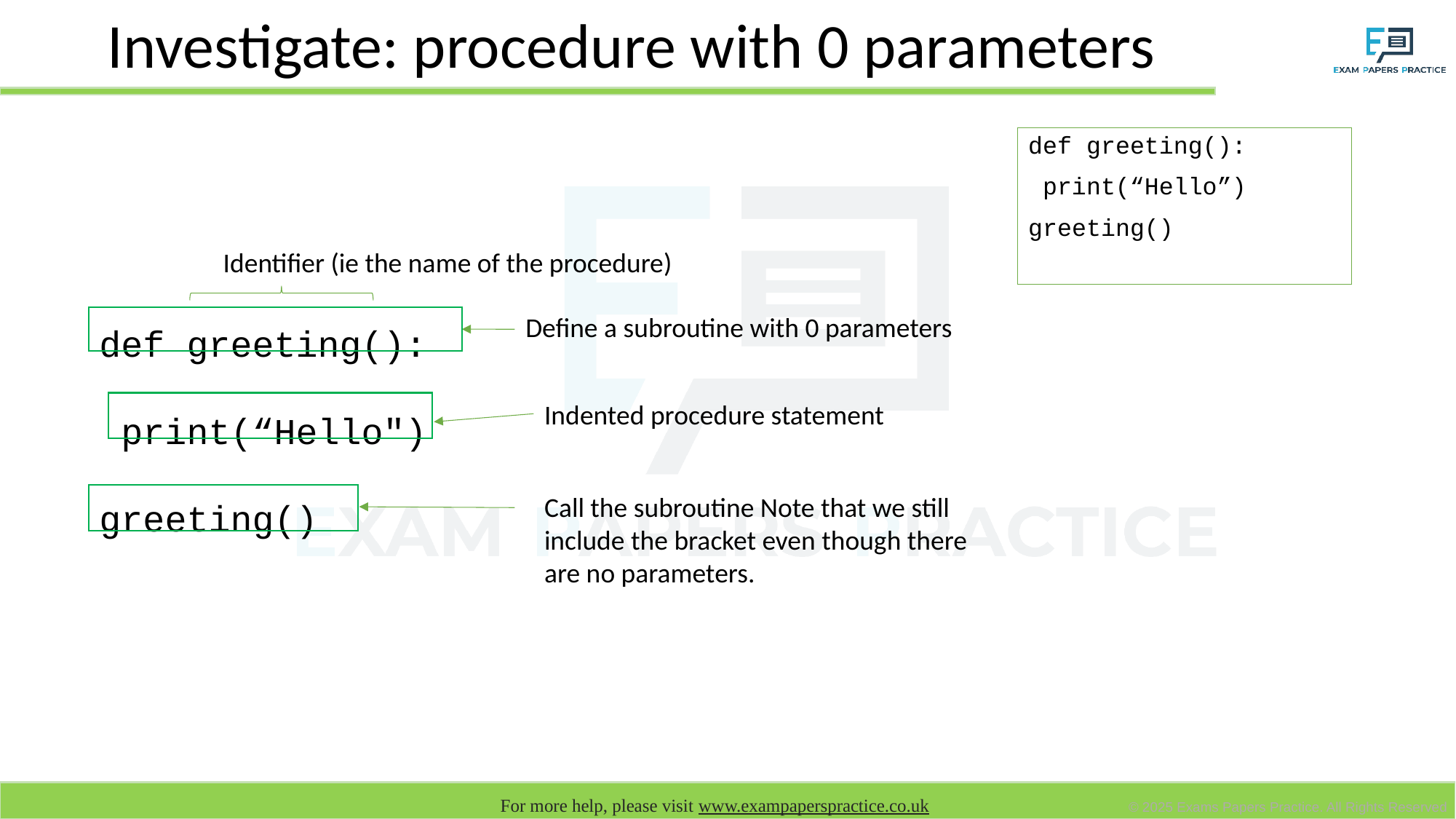

# Investigate: procedure with 0 parameters
def greeting():
 print(“Hello”)
greeting()

Identifier (ie the name of the procedure)
def greeting():
 print(“Hello")
greeting()

Define a subroutine with 0 parameters

Indented procedure statement

Call the subroutine Note that we still include the bracket even though there are no parameters.